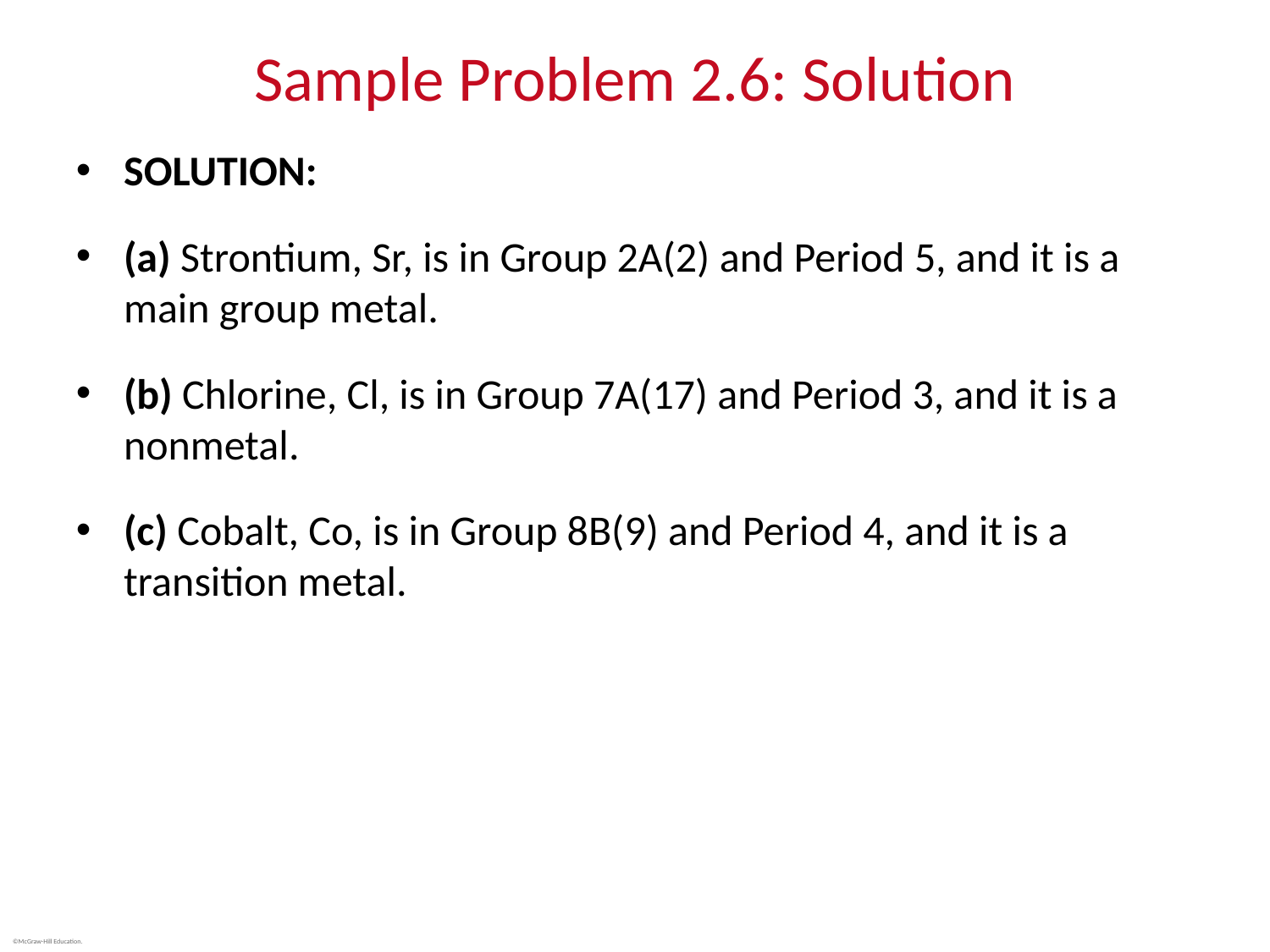

# Sample Problem 2.6: Solution
SOLUTION:
(a) Strontium, Sr, is in Group 2A(2) and Period 5, and it is a main group metal.
(b) Chlorine, Cl, is in Group 7A(17) and Period 3, and it is a nonmetal.
(c) Cobalt, Co, is in Group 8B(9) and Period 4, and it is a transition metal.